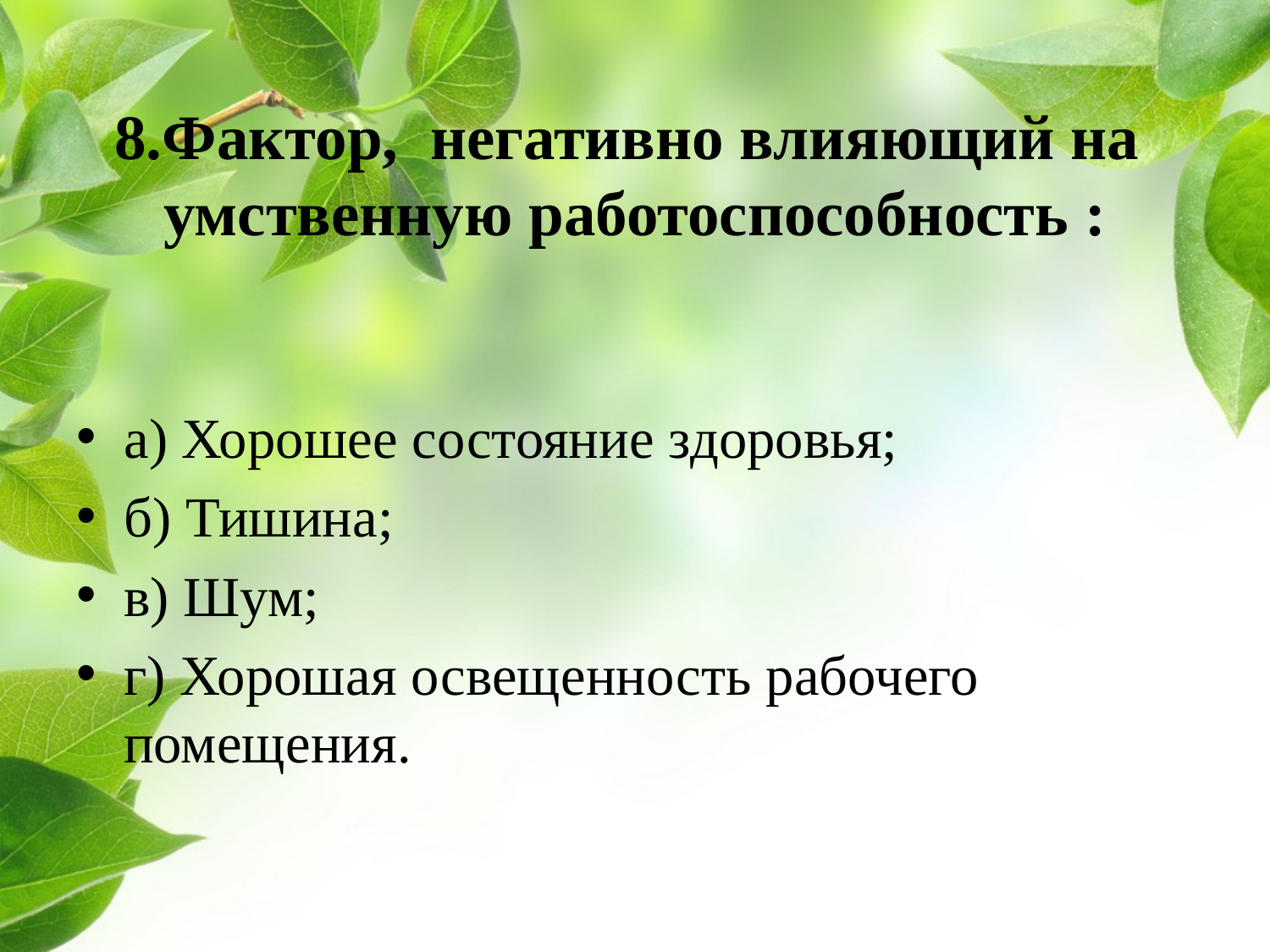

# 8.Фактор,  негативно влияющий на  умственную работоспособность :

а) Хорошее состояние здоровья;
б) Тишина;
в) Шум;
г) Хорошая освещенность рабочего помещения.